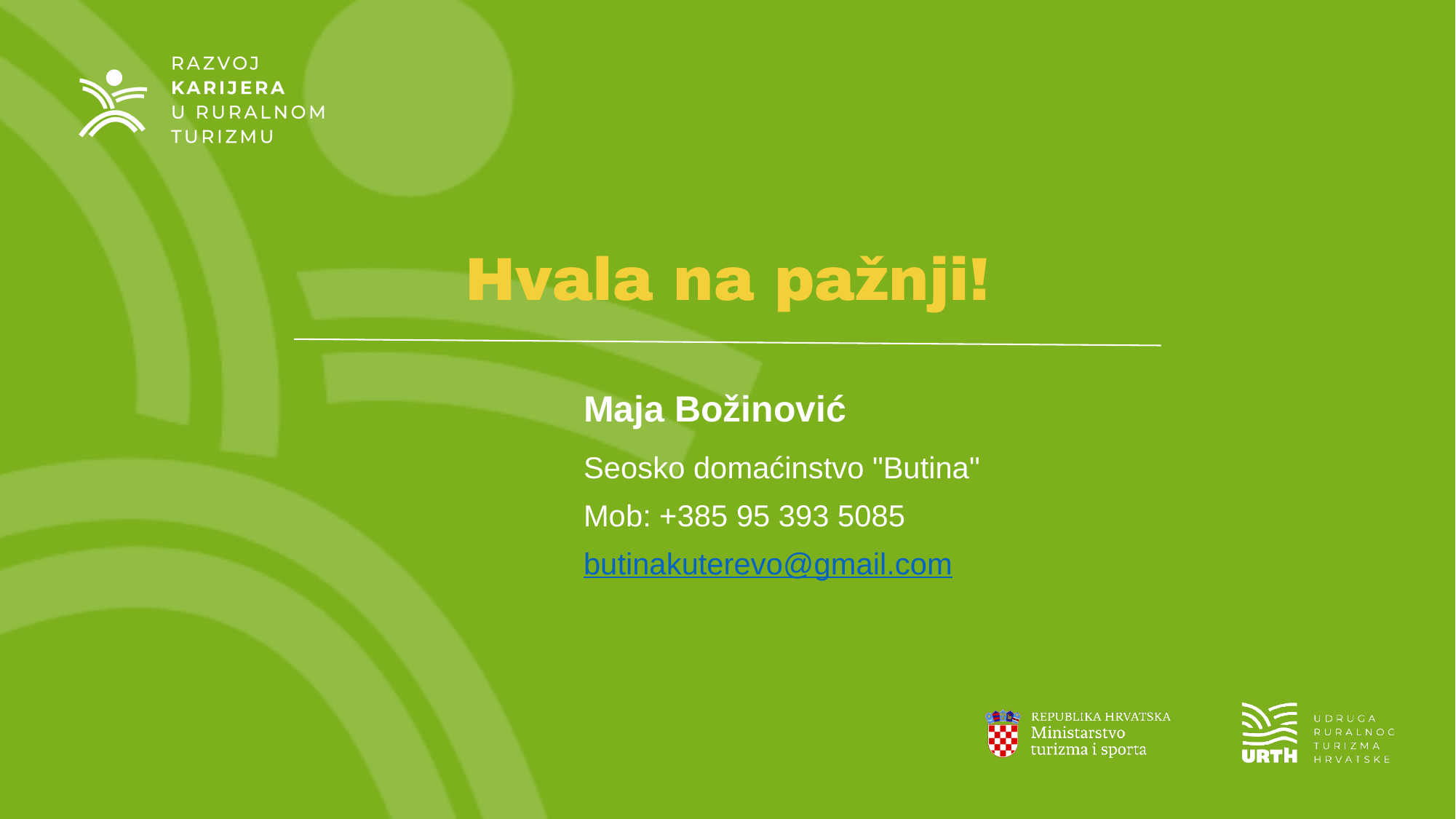

Maja Božinović
Seosko domaćinstvo "Butina"
Mob: +385 95 393 5085
butinakuterevo@gmail.com